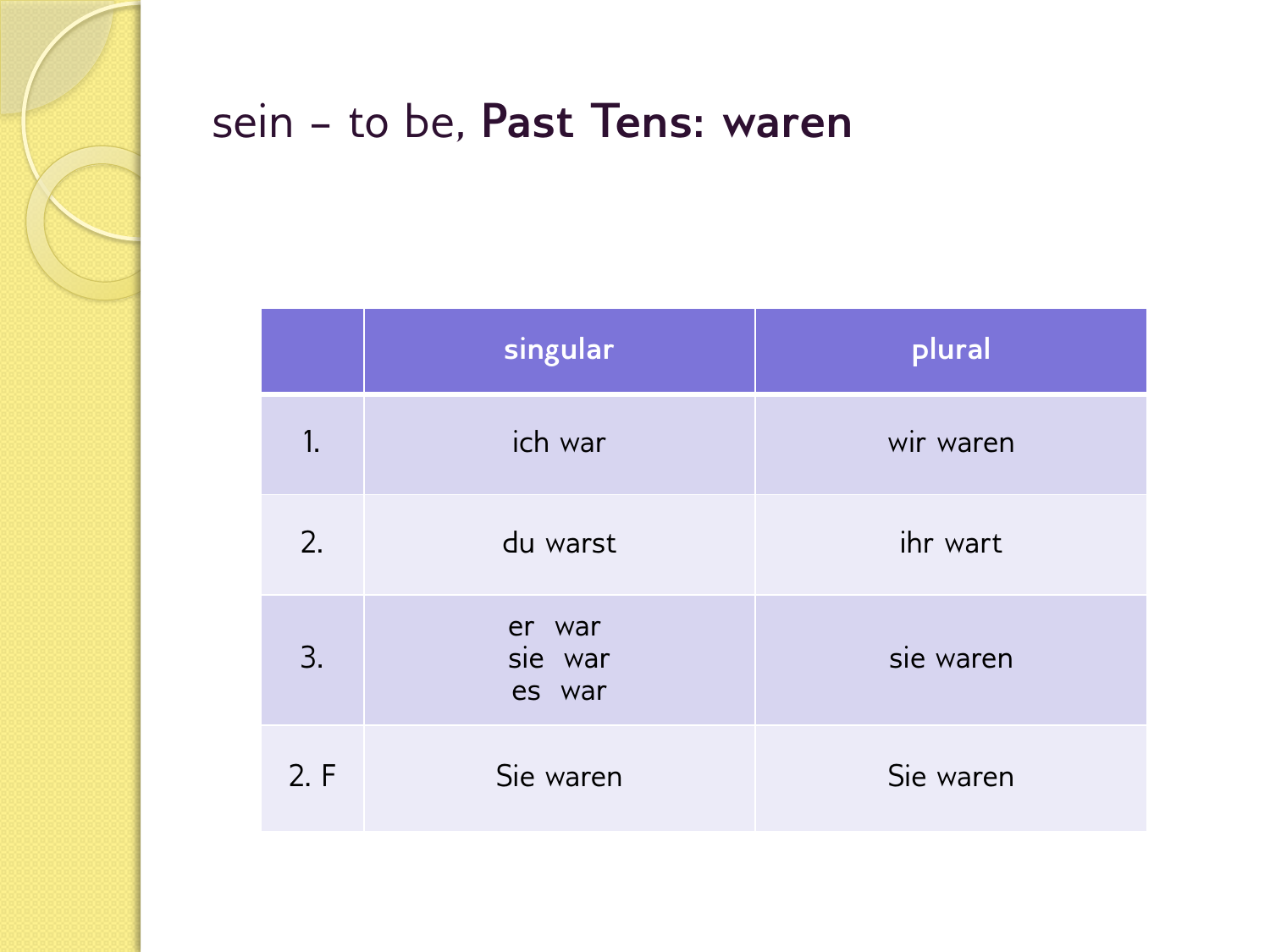

# sein – to be, Past Tens: waren
|  | singular | plural |
| --- | --- | --- |
| 1. | ich war | wir waren |
| 2. | du warst | ihr wart |
| 3. | er war sie war es war | sie waren |
| 2. F | Sie waren | Sie waren |